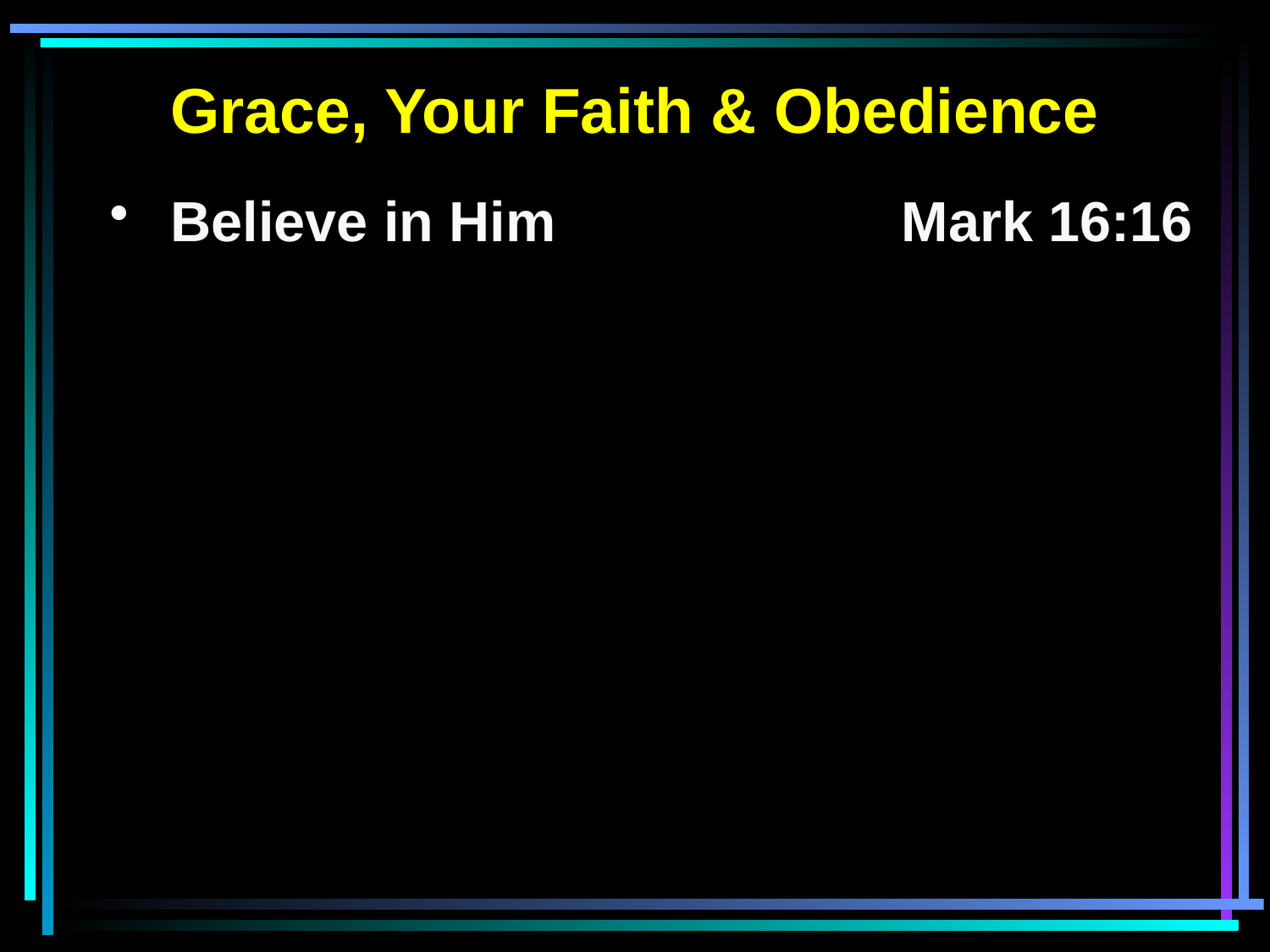

Grace, Your Faith & Obedience
  Believe in Him			Mark 16:16